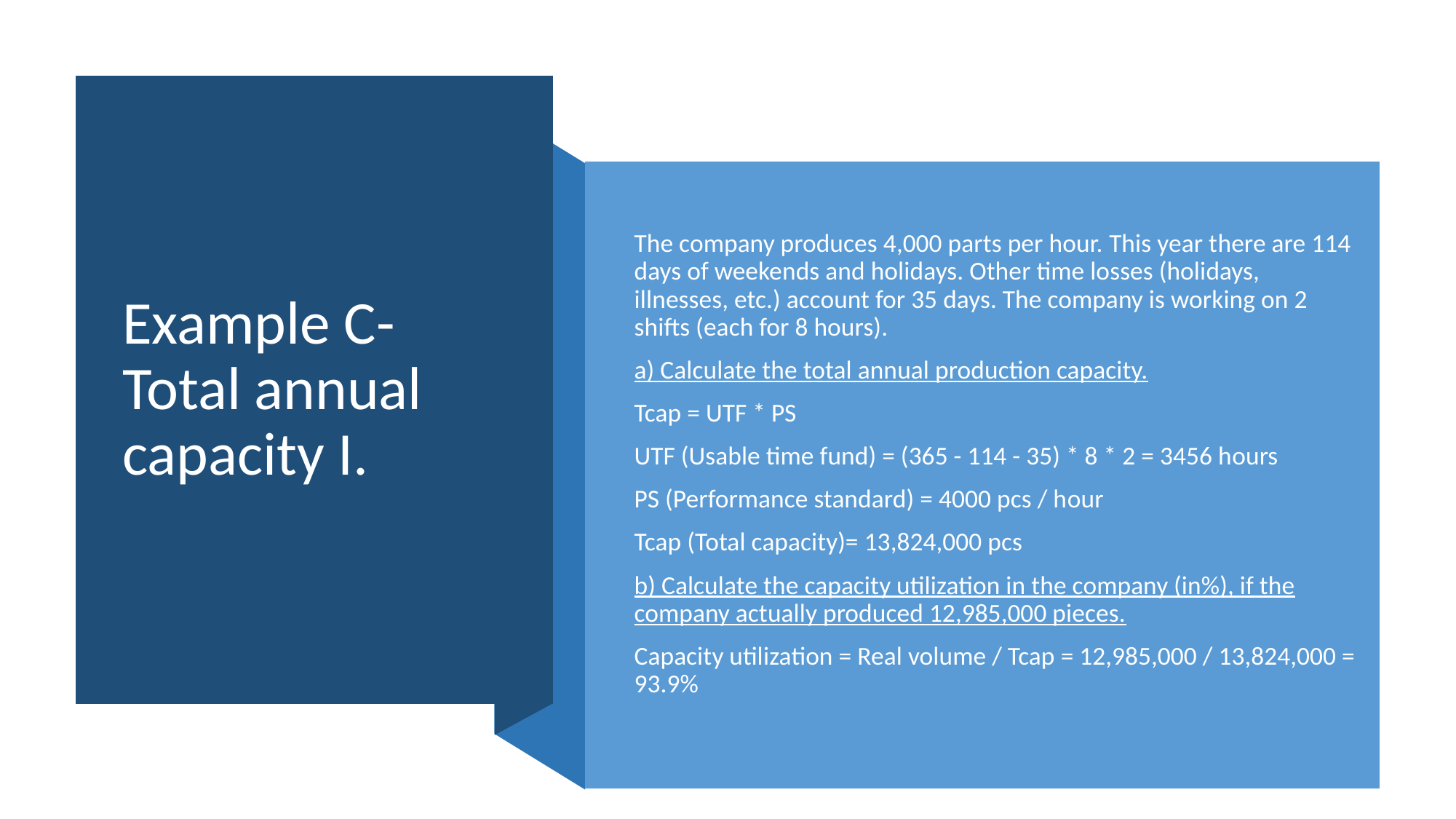

# Example C- Total annual capacity I.

The company produces 4,000 parts per hour. This year there are 114 days of weekends and holidays. Other time losses (holidays, illnesses, etc.) account for 35 days. The company is working on 2 shifts (each for 8 hours).
a) Calculate the total annual production capacity.
Tcap = UTF * PS
UTF (Usable time fund) = (365 - 114 - 35) * 8 * 2 = 3456 hours
PS (Performance standard) = 4000 pcs / hour
Tcap (Total capacity)= 13,824,000 pcs
b) Calculate the capacity utilization in the company (in%), if the company actually produced 12,985,000 pieces.
Capacity utilization = Real volume / Tcap = 12,985,000 / 13,824,000 = 93.9%